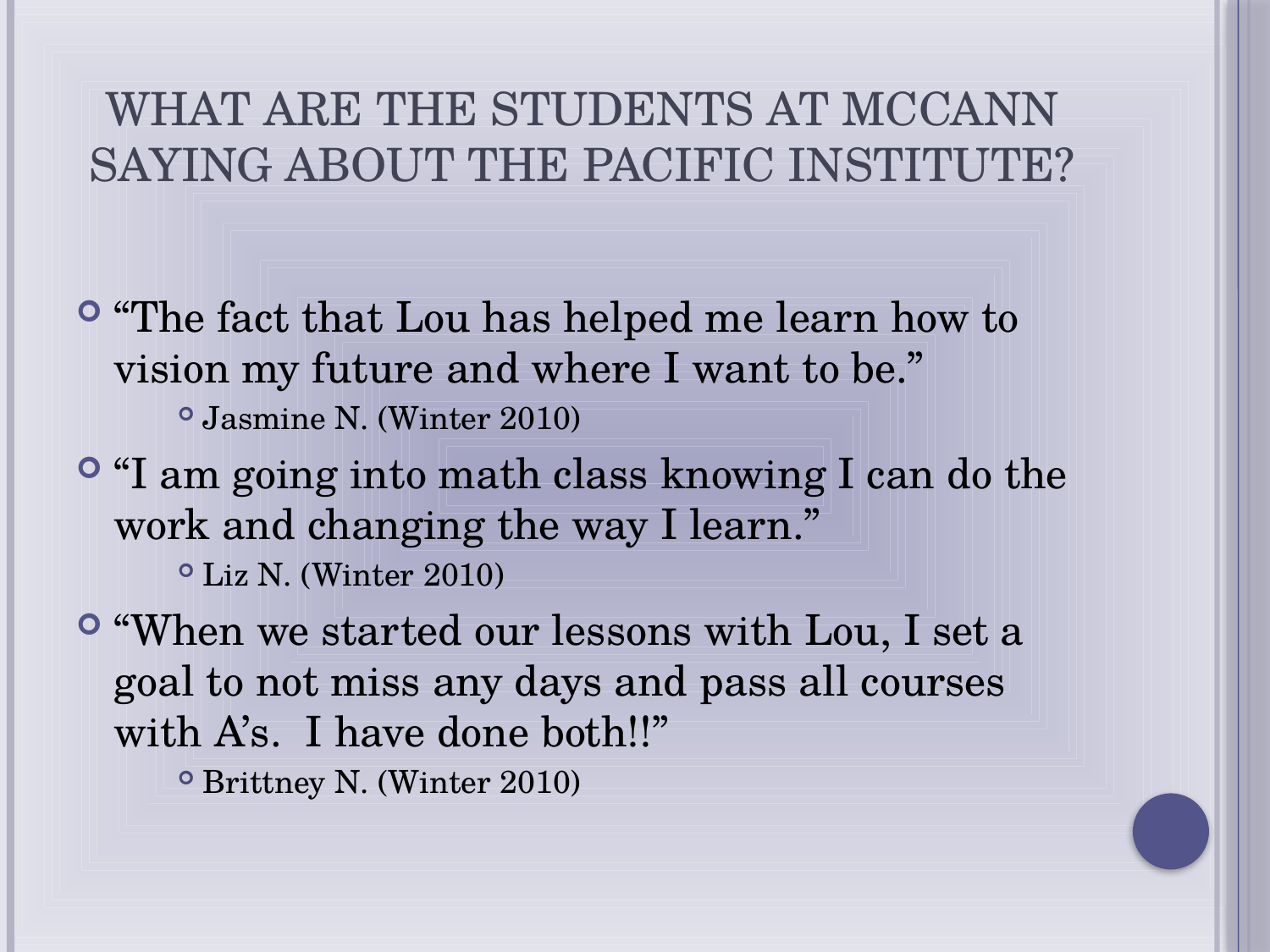

# What Are the Students at McCann Saying about The Pacific Institute?

“The fact that Lou has helped me learn how to vision my future and where I want to be.”
Jasmine N. (Winter 2010)
“I am going into math class knowing I can do the work and changing the way I learn.”
Liz N. (Winter 2010)
“When we started our lessons with Lou, I set a goal to not miss any days and pass all courses with A’s.  I have done both!!”
Brittney N. (Winter 2010)